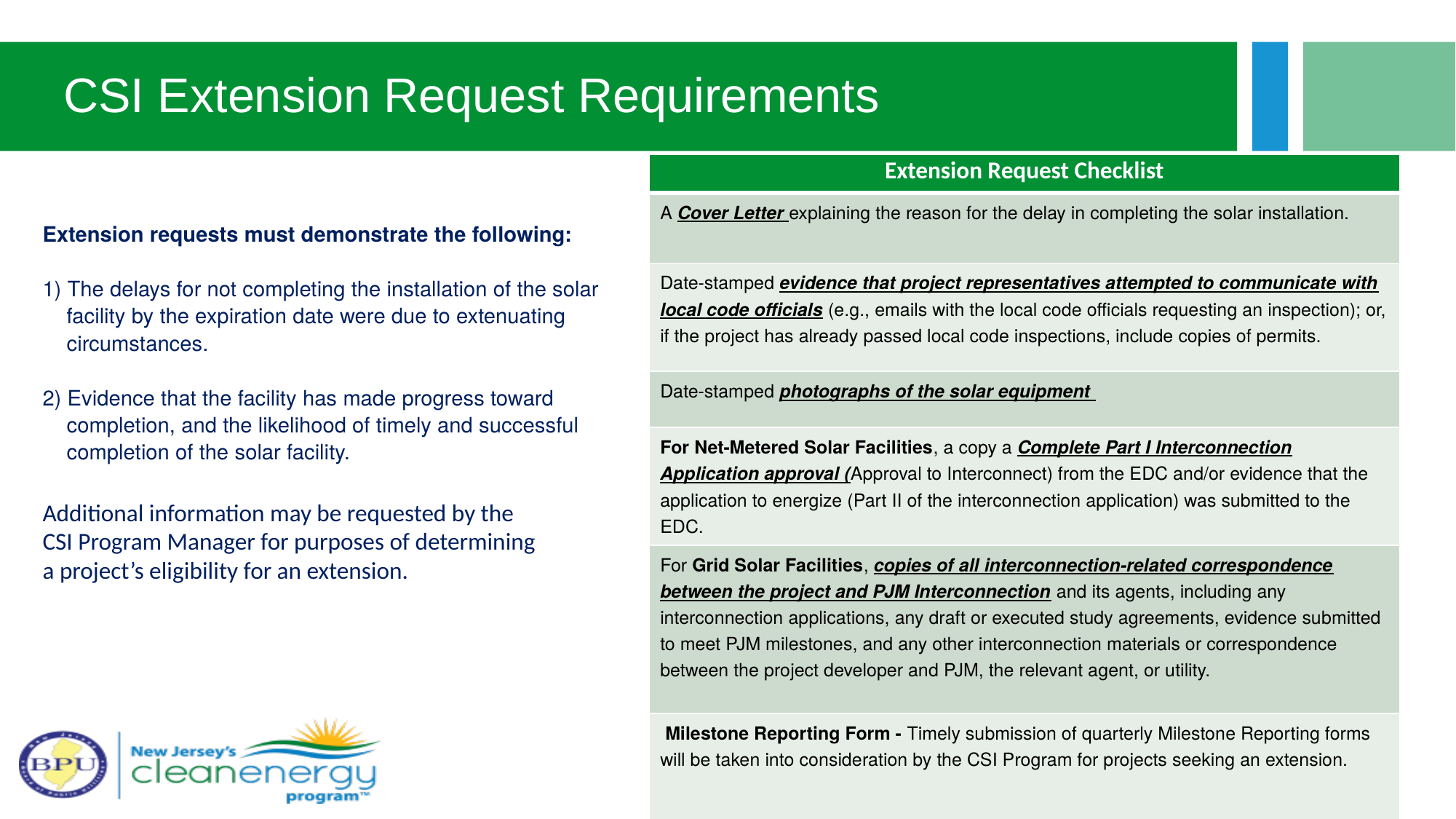

# CSI Extension Request Requirements
| Extension Request Checklist |
| --- |
| A Cover Letter explaining the reason for the delay in completing the solar installation. |
| Date-stamped evidence that project representatives attempted to communicate with local code officials (e.g., emails with the local code officials requesting an inspection); or, if the project has already passed local code inspections, include copies of permits. |
| Date-stamped photographs of the solar equipment |
| For Net-Metered Solar Facilities, a copy a Complete Part I Interconnection Application approval (Approval to Interconnect) from the EDC and/or evidence that the application to energize (Part II of the interconnection application) was submitted to the EDC. |
| For Grid Solar Facilities, copies of all interconnection-related correspondence between the project and PJM Interconnection and its agents, including any interconnection applications, any draft or executed study agreements, evidence submitted to meet PJM milestones, and any other interconnection materials or correspondence between the project developer and PJM, the relevant agent, or utility. |
| Milestone Reporting Form - Timely submission of quarterly Milestone Reporting forms will be taken into consideration by the CSI Program for projects seeking an extension. |
Extension requests must demonstrate the following:

1) The delays for not completing the installation of the solar
    facility by the expiration date were due to extenuating
    circumstances.

2) Evidence that the facility has made progress toward
    completion, and the likelihood of timely and successful
    completion of the solar facility.

Additional information may be requested by the
CSI Program Manager for purposes of determining
a project’s eligibility for an extension.
18